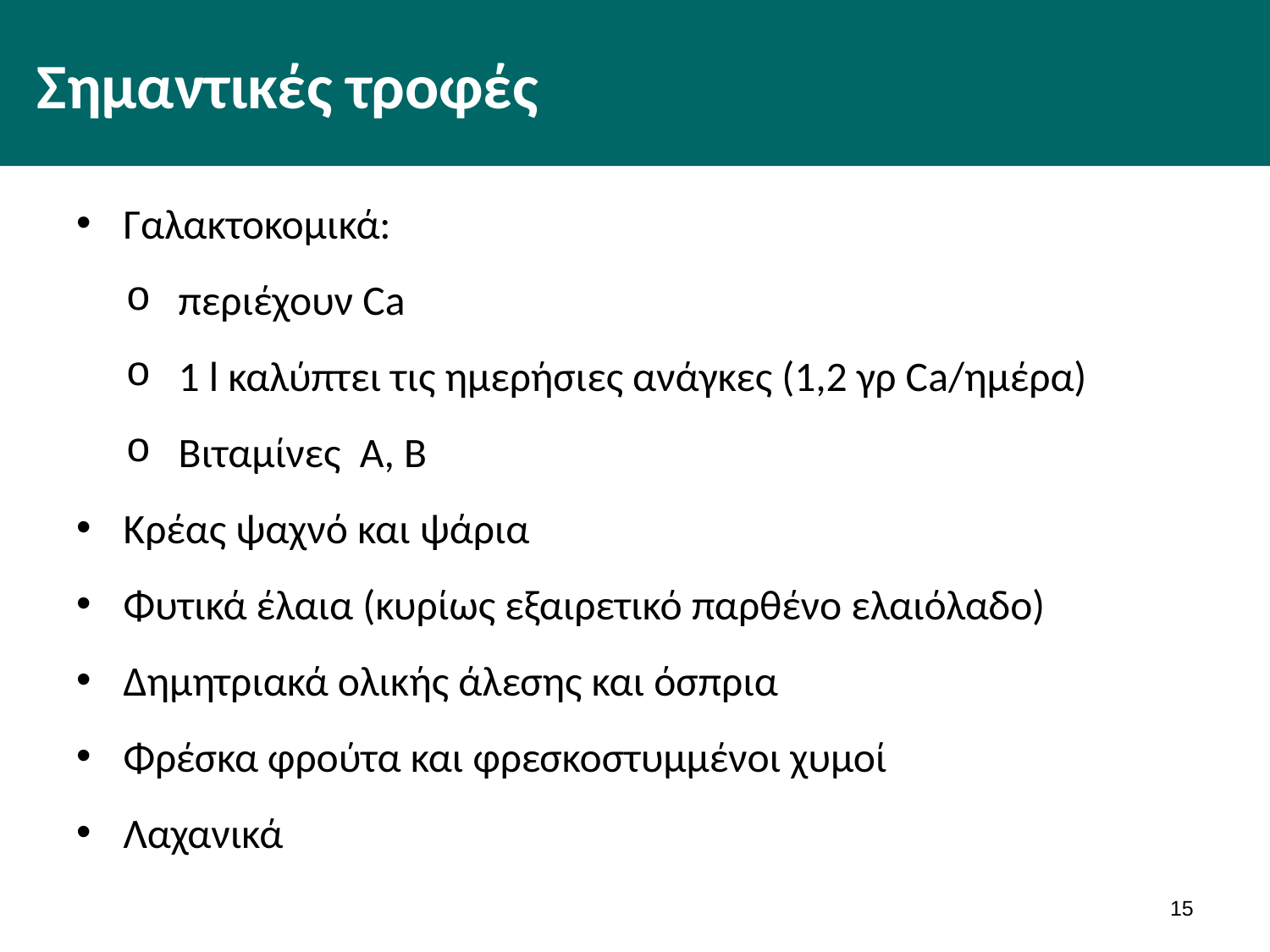

# Σημαντικές τροφές
Γαλακτοκομικά:
περιέχουν Ca
1 l καλύπτει τις ημερήσιες ανάγκες (1,2 γρ Ca/ημέρα)
Βιταμίνες  Α, Β
Κρέας ψαχνό και ψάρια
Φυτικά έλαια (κυρίως εξαιρετικό παρθένο ελαιόλαδο)
Δημητριακά ολικής άλεσης και όσπρια
Φρέσκα φρούτα και φρεσκοστυμμένοι χυμοί
Λαχανικά

15